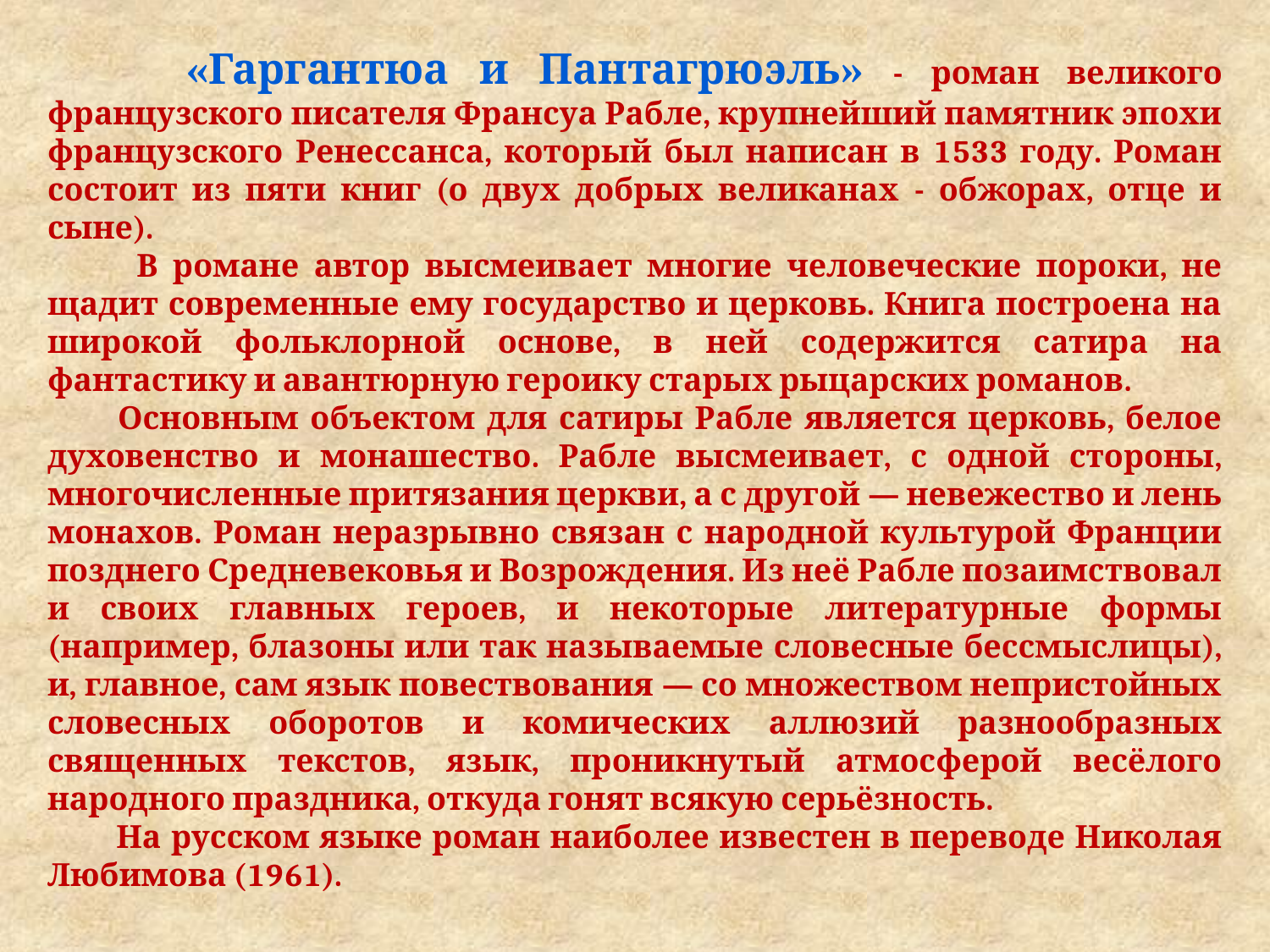

«Гаргантюа и Пантагрюэль» - роман великого французского писателя Франсуа Рабле, крупнейший памятник эпохи французского Ренессанса, который был написан в 1533 году. Роман состоит из пяти книг (о двух добрых великанах - обжорах, отце и сыне).
      В романе автор высмеивает многие человеческие пороки, не щадит современные ему государство и церковь. Книга построена на широкой фольклорной основе, в ней содержится сатира на фантастику и авантюрную героику старых рыцарских романов.
      Основным объектом для сатиры Рабле является церковь, белое духовенство и монашество. Рабле высмеивает, с одной стороны, многочисленные притязания церкви, а с другой — невежество и лень монахов. Роман неразрывно связан с народной культурой Франции позднего Средневековья и Возрождения. Из неё Рабле позаимствовал и своих главных героев, и некоторые литературные формы (например, блазоны или так называемые словесные бессмыслицы), и, главное, сам язык повествования — со множеством непристойных словесных оборотов и комических аллюзий разнообразных священных текстов, язык, проникнутый атмосферой весёлого народного праздника, откуда гонят всякую серьёзность.
       На русском языке роман наиболее известен в переводе Николая Любимова (1961).